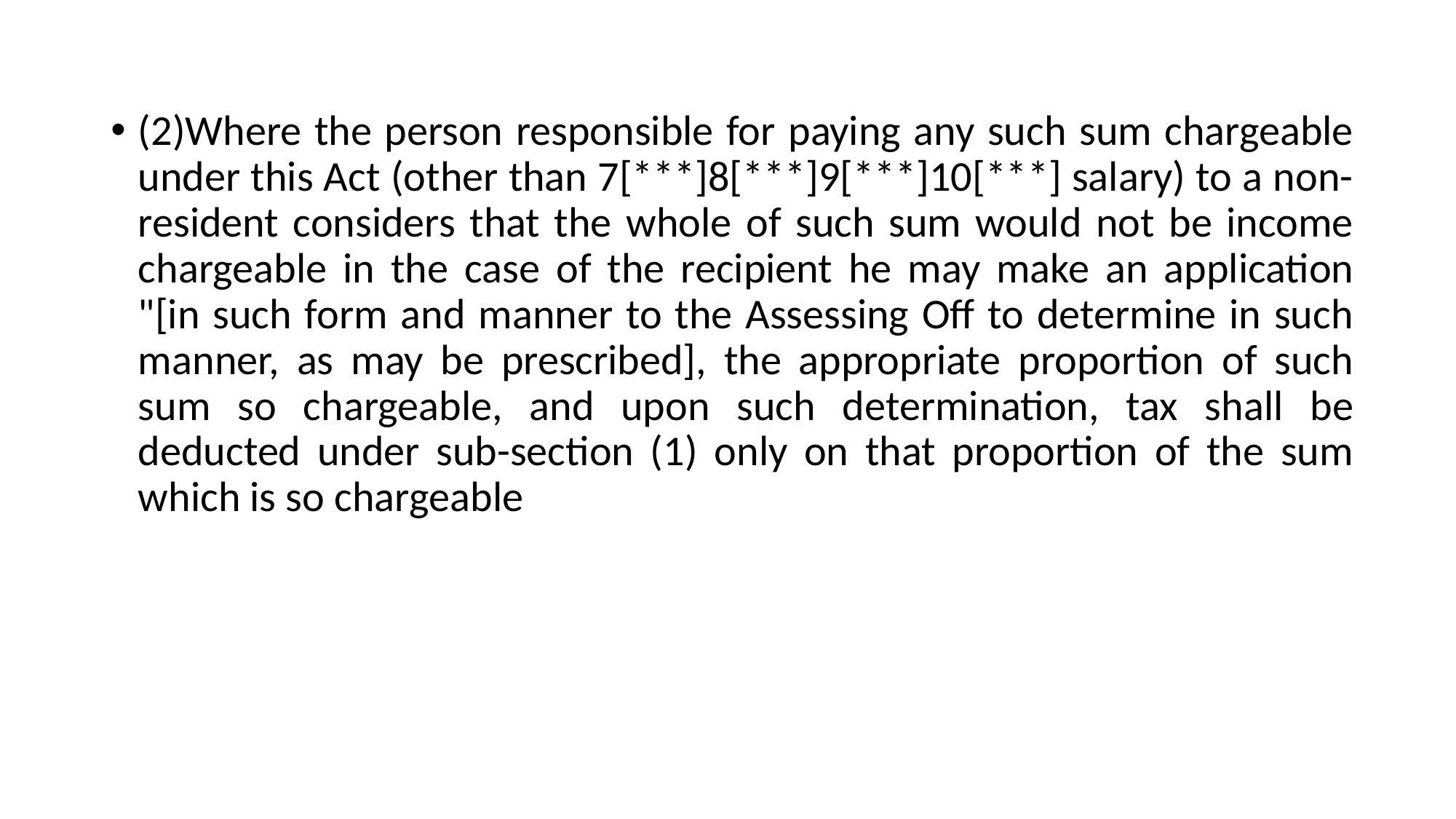

(2)Where the person responsible for paying any such sum chargeable under this Act (other than 7[***]8[***]9[***]10[***] salary) to a non-resident considers that the whole of such sum would not be income chargeable in the case of the recipient he may make an application "[in such form and manner to the Assessing Off to determine in such manner, as may be prescribed], the appropriate proportion of such sum so chargeable, and upon such determination, tax shall be deducted under sub-section (1) only on that proportion of the sum which is so chargeable